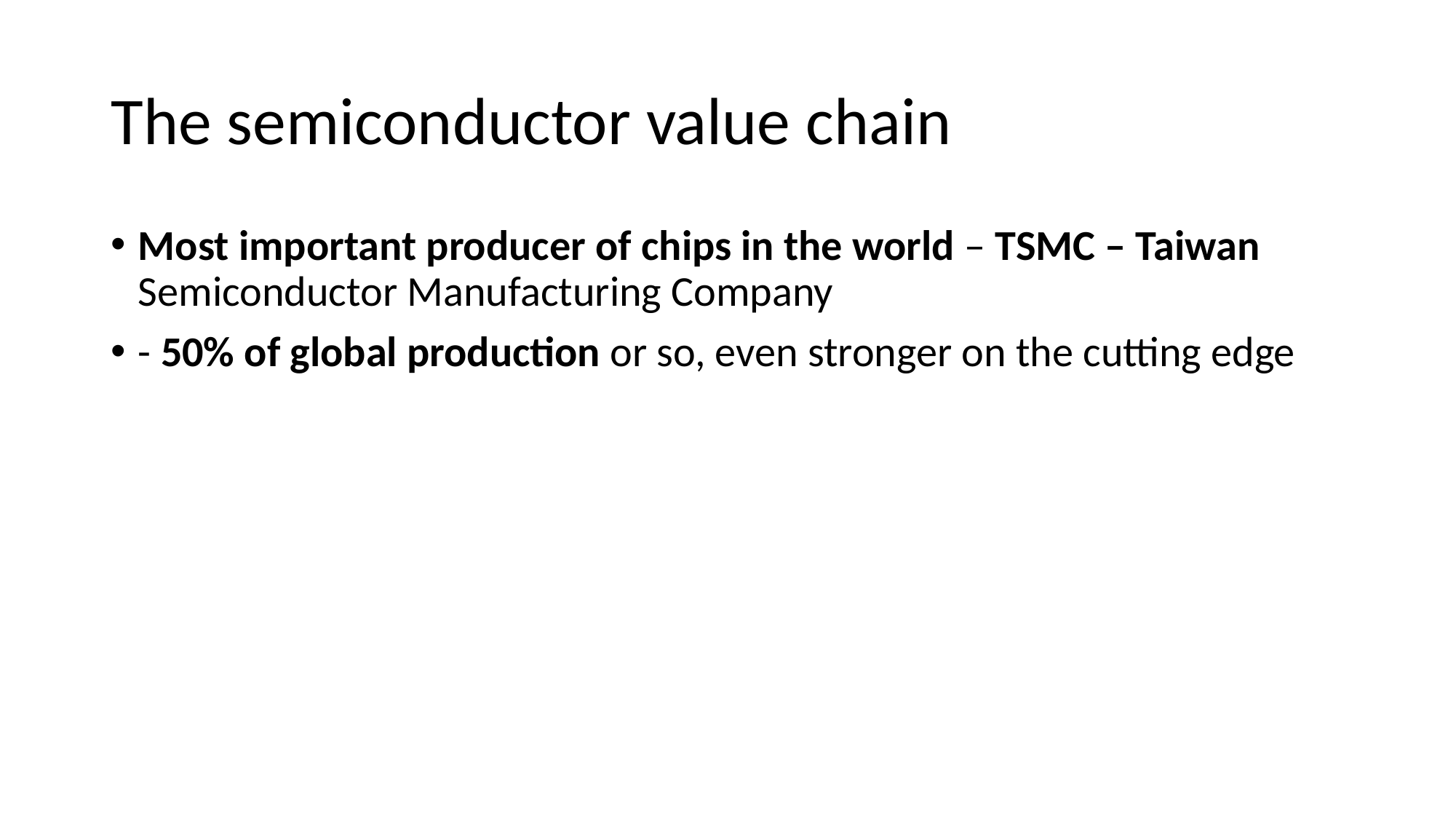

# The semiconductor value chain
Most important producer of chips in the world – TSMC – Taiwan Semiconductor Manufacturing Company
- 50% of global production or so, even stronger on the cutting edge